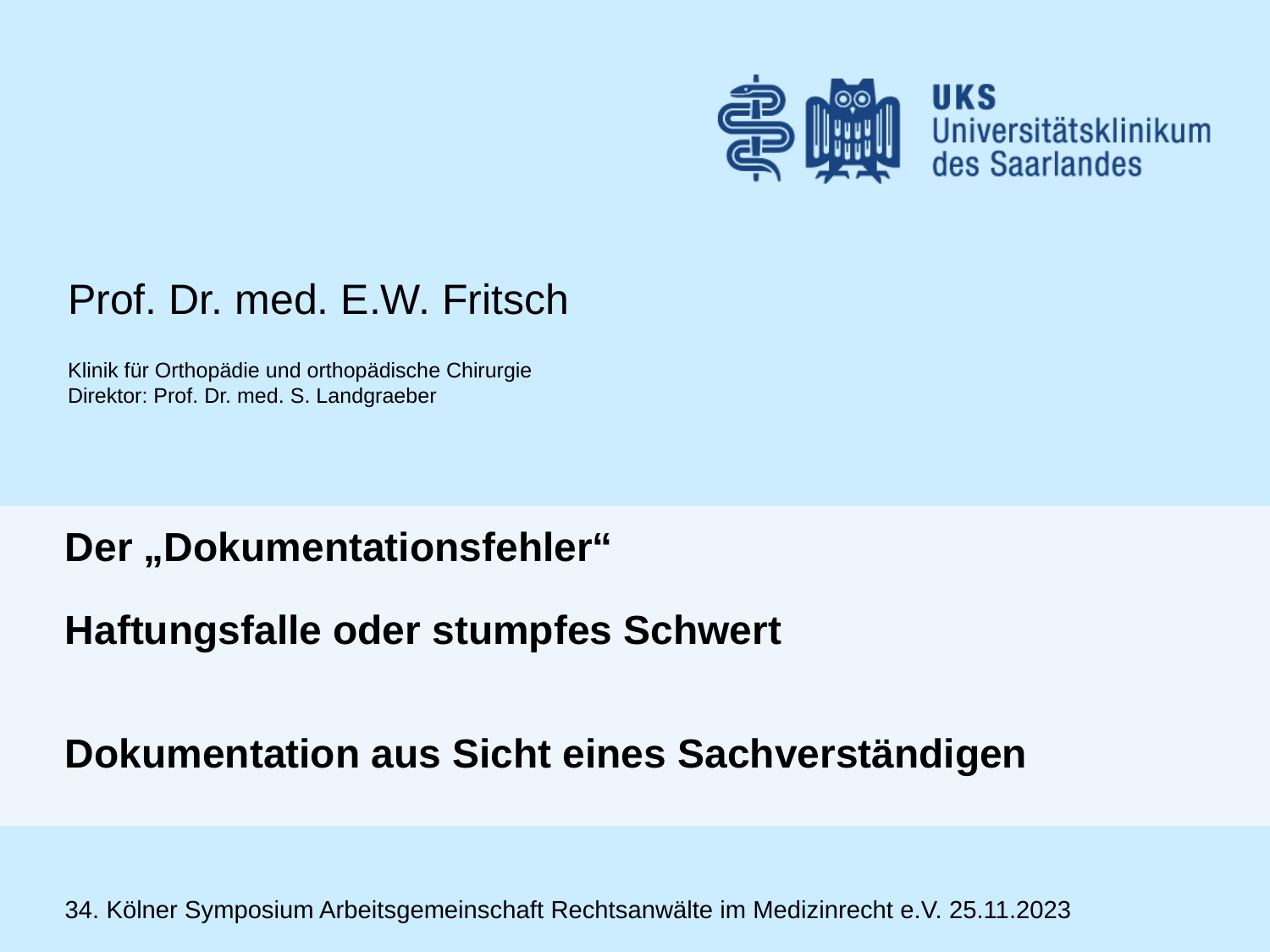

Prof. Dr. med. E.W. Fritsch

Klinik für Orthopädie und orthopädische Chirurgie
Direktor: Prof. Dr. med. S. Landgraeber
# Der „Dokumentationsfehler“ Haftungsfalle oder stumpfes Schwert Dokumentation aus Sicht eines Sachverständigen
34. Kölner Symposium Arbeitsgemeinschaft Rechtsanwälte im Medizinrecht e.V. 25.11.2023